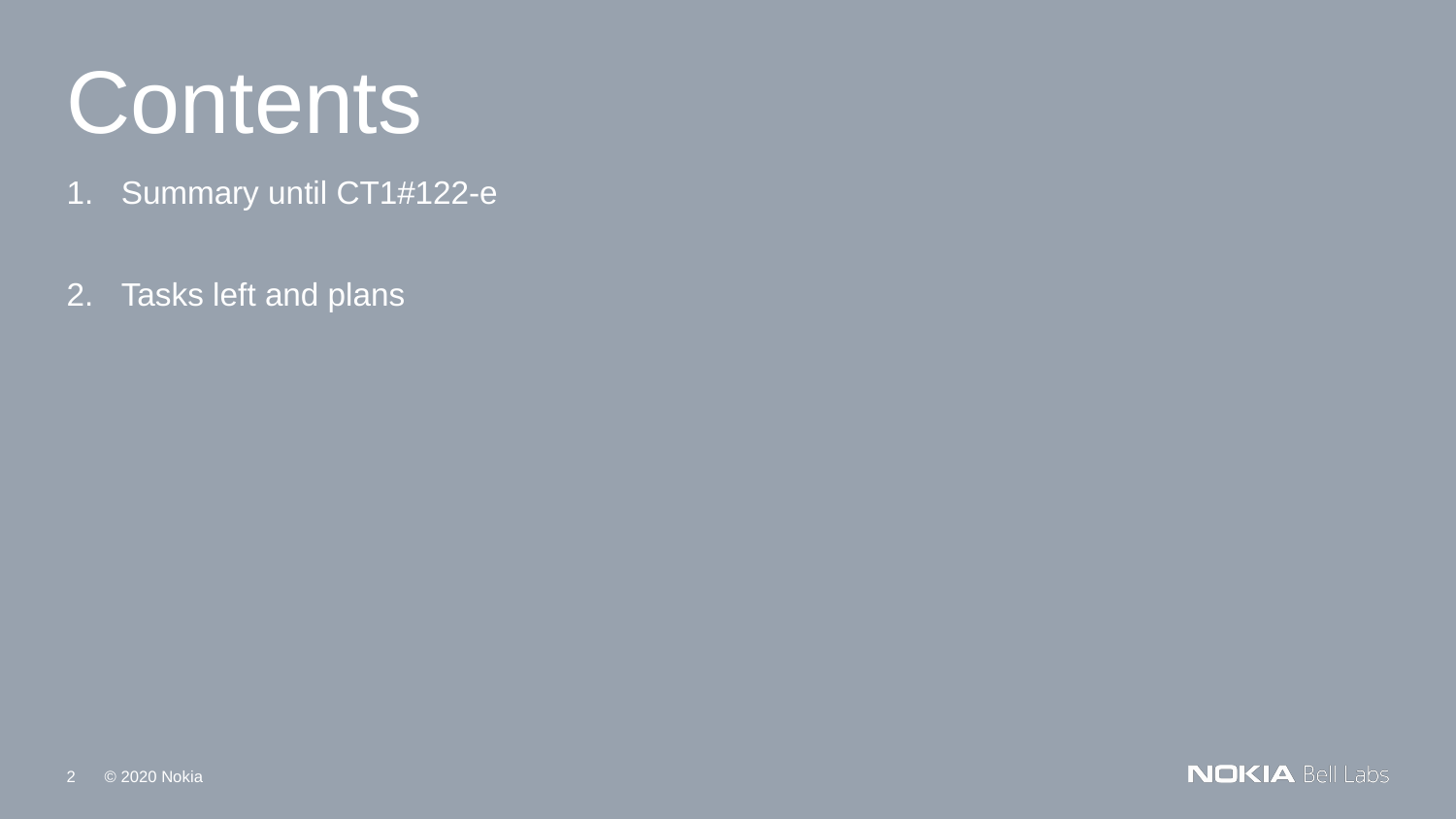

Contents
Summary until CT1#122-e

Tasks left and plans